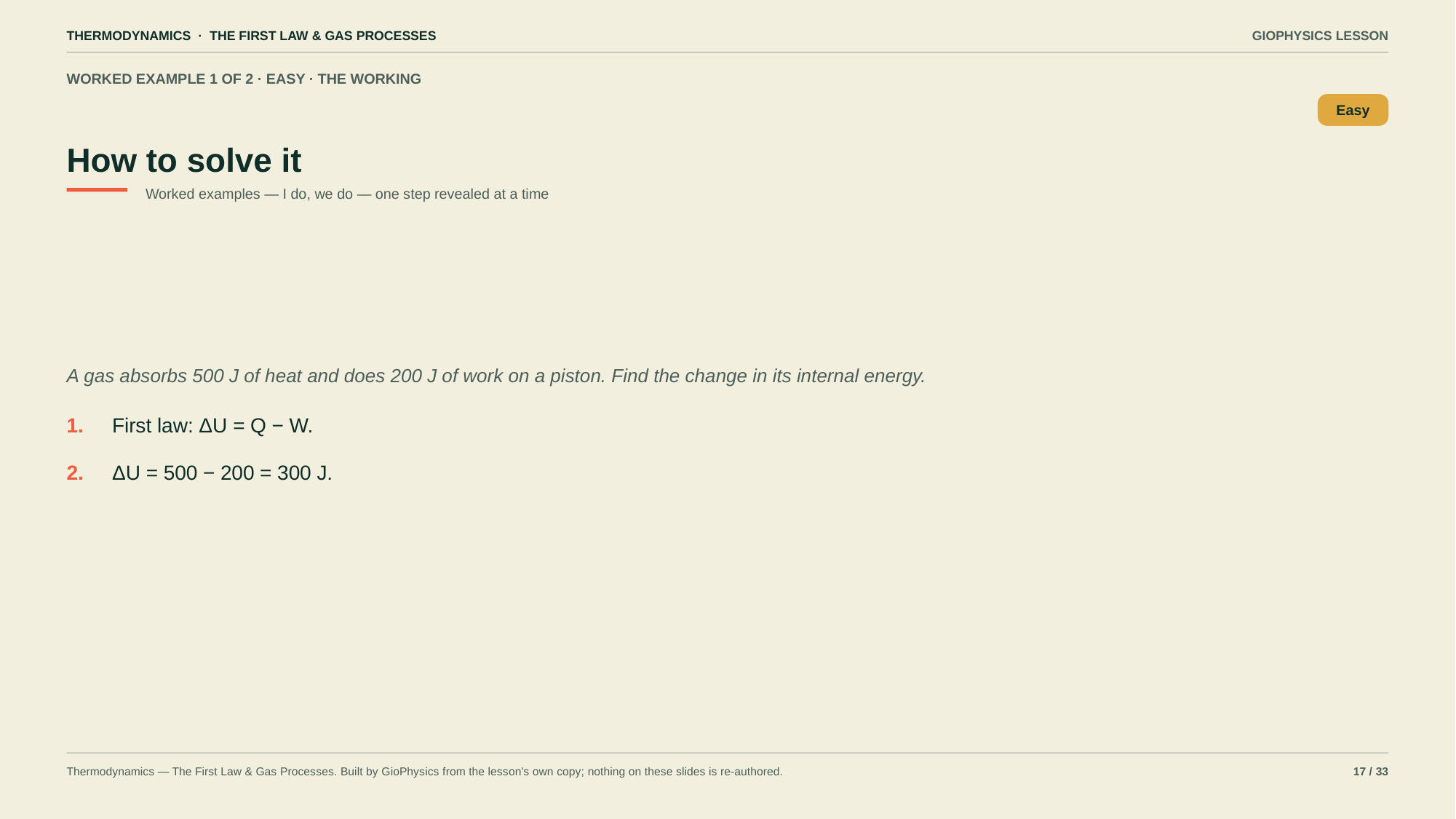

THERMODYNAMICS  ·  THE FIRST LAW & GAS PROCESSES
GIOPHYSICS LESSON

WORKED EXAMPLE 1 OF 2 · EASY · THE WORKING
How to solve it

Easy
Worked examples — I do, we do — one step revealed at a time

A gas absorbs 500 J of heat and does 200 J of work on a piston. Find the change in its internal energy.
1.
First law: ΔU = Q − W.
2.
ΔU = 500 − 200 = 300 J.

Thermodynamics — The First Law & Gas Processes. Built by GioPhysics from the lesson's own copy; nothing on these slides is re-authored.
17 / 33